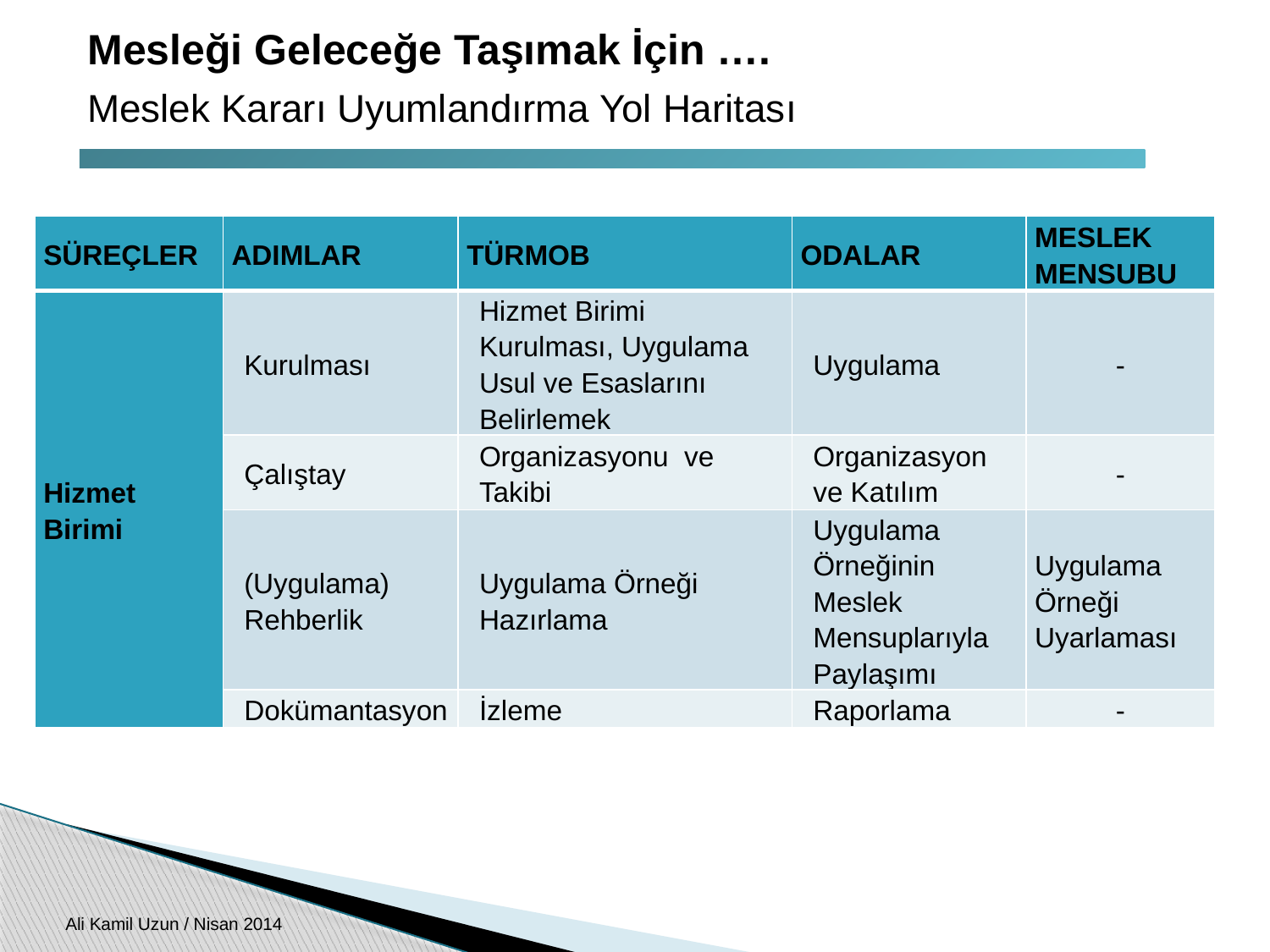

Mesleği Geleceğe Taşımak İçin ….
Meslek Kararı Uyumlandırma Yol Haritası

| SÜREÇLER | ADIMLAR | TÜRMOB | ODALAR | MESLEK MENSUBU |
| --- | --- | --- | --- | --- |
| Hizmet Birimi | Kurulması | Hizmet Birimi Kurulması, Uygulama Usul ve Esaslarını Belirlemek | Uygulama | - |
|  | Çalıştay | Organizasyonu ve Takibi | Organizasyon ve Katılım | - |
|  | (Uygulama) Rehberlik | Uygulama Örneği Hazırlama | Uygulama Örneğinin Meslek Mensuplarıyla Paylaşımı | Uygulama Örneği Uyarlaması |
|  | Dokümantasyon | İzleme | Raporlama | - |